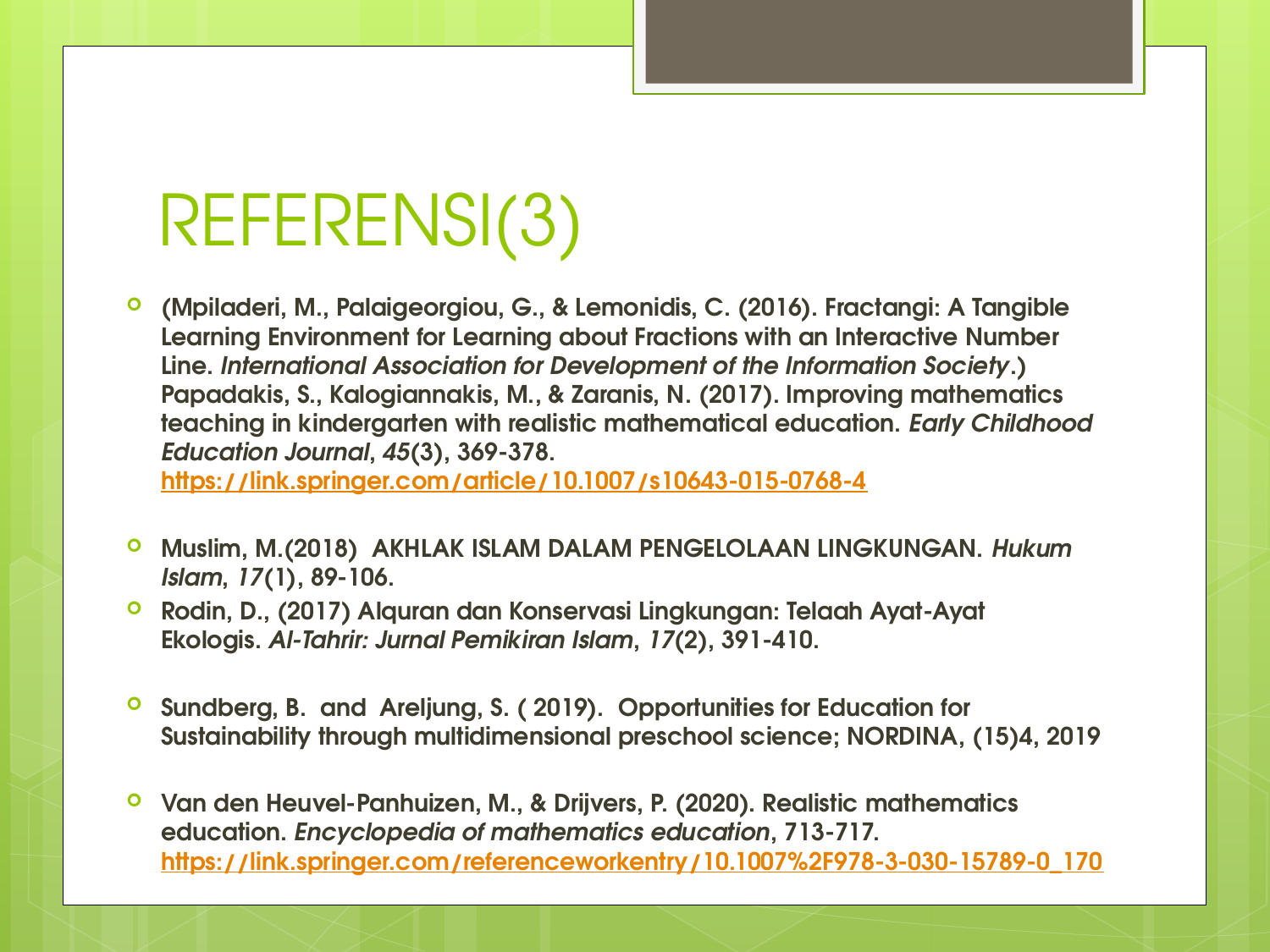

# REFERENSI(3)
(Mpiladeri, M., Palaigeorgiou, G., & Lemonidis, C. (2016). Fractangi: A Tangible Learning Environment for Learning about Fractions with an Interactive Number Line. International Association for Development of the Information Society.) Papadakis, S., Kalogiannakis, M., & Zaranis, N. (2017). Improving mathematics teaching in kindergarten with realistic mathematical education. Early Childhood Education Journal, 45(3), 369-378. https://link.springer.com/article/10.1007/s10643-015-0768-4

Muslim, M.(2018)  AKHLAK ISLAM DALAM PENGELOLAAN LINGKUNGAN. Hukum Islam, 17(1), 89-106.
Rodin, D., (2017) Alquran dan Konservasi Lingkungan: Telaah Ayat-Ayat Ekologis. Al-Tahrir: Jurnal Pemikiran Islam, 17(2), 391-410.

Sundberg, B.  and  Areljung, S. ( 2019).  Opportunities for Education for Sustainability through multidimensional preschool science; NORDINA, (15)4, 2019

Van den Heuvel-Panhuizen, M., & Drijvers, P. (2020). Realistic mathematics education. Encyclopedia of mathematics education, 713-717. https://link.springer.com/referenceworkentry/10.1007%2F978-3-030-15789-0_170